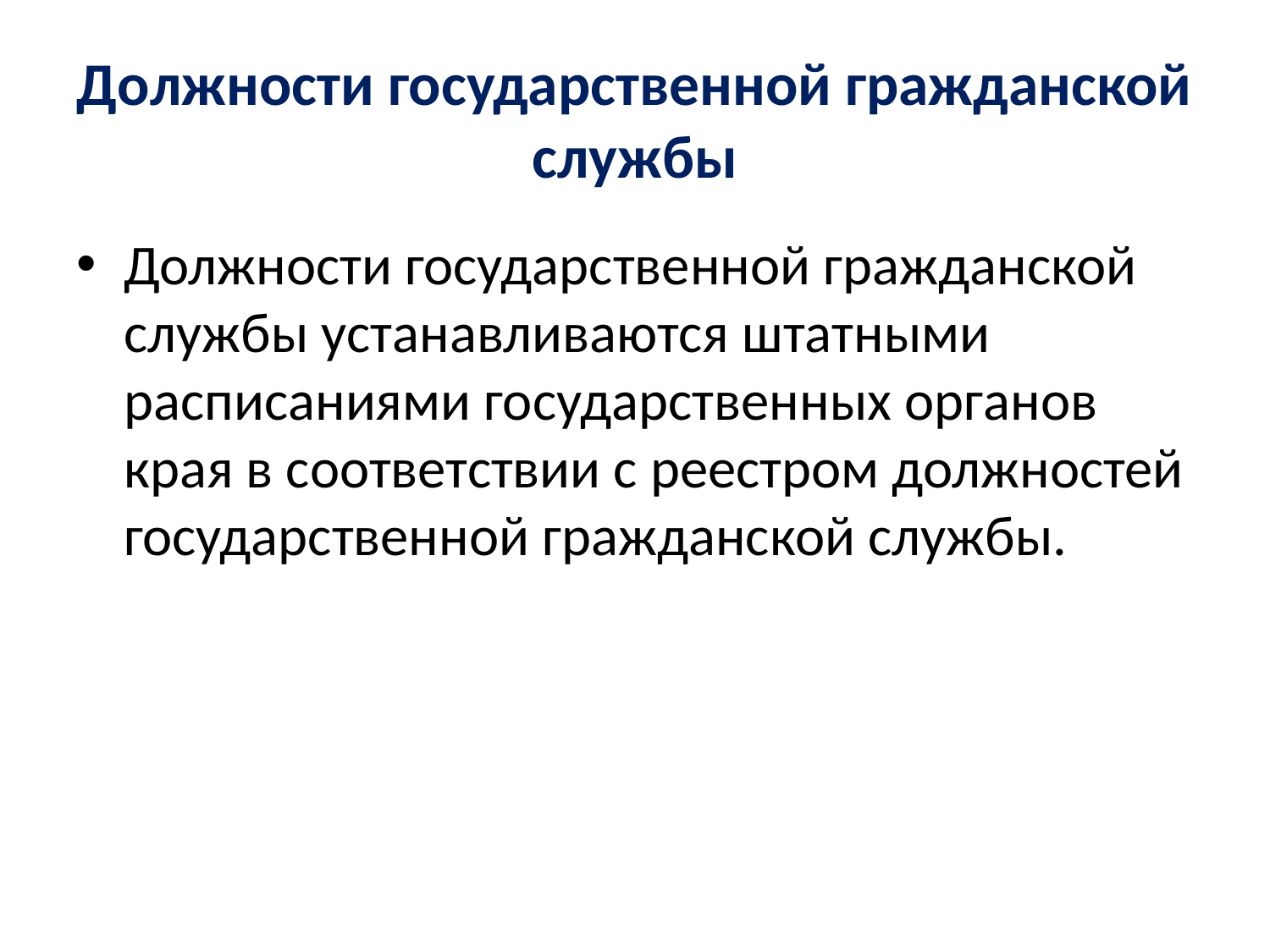

# Должности государственной гражданской службы
Должности государственной гражданской службы устанавливаются штатными расписаниями государственных органов края в соответствии с реестром должностей государственной гражданской службы.